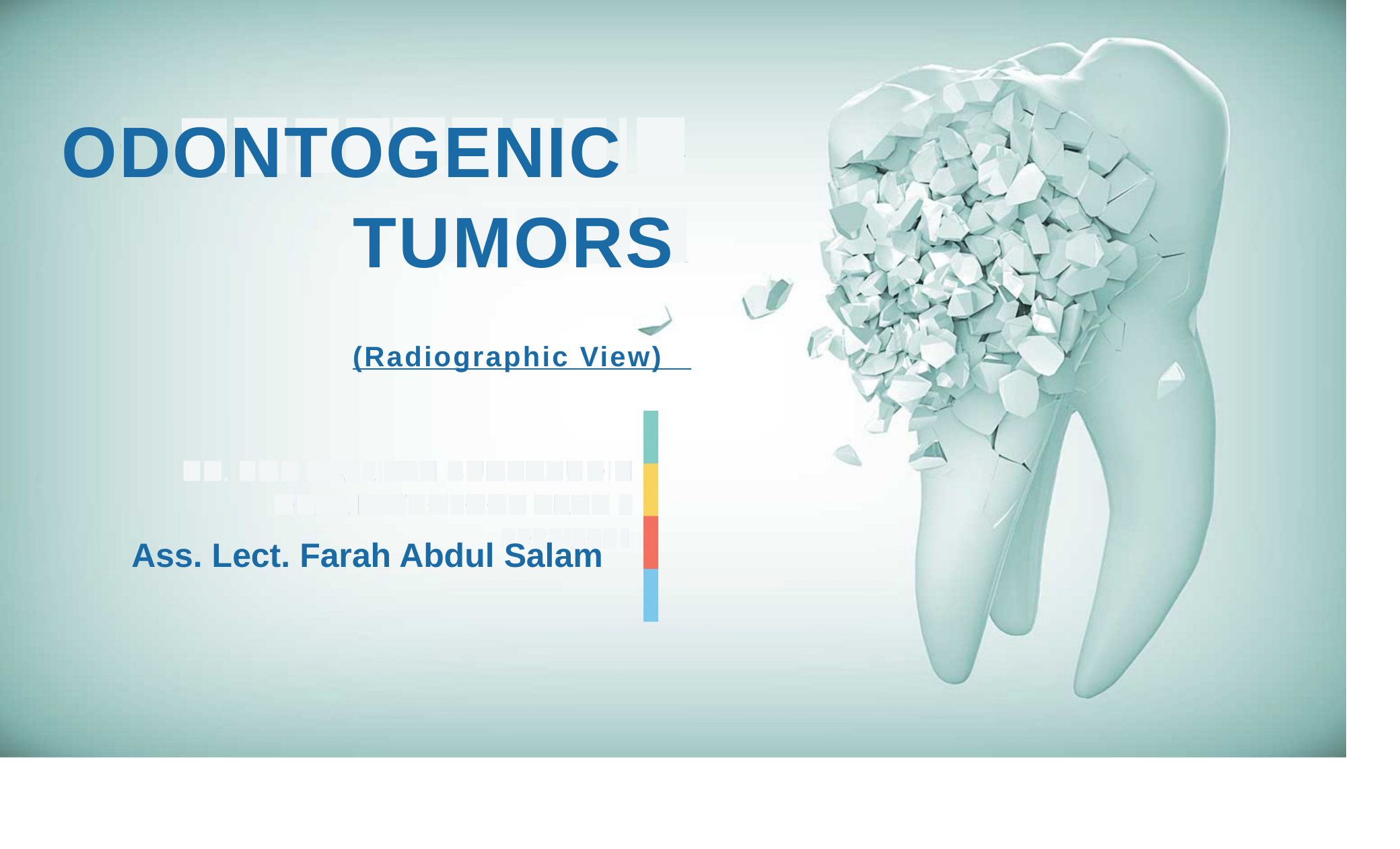

ODONTOGENIC
TUMORS
(Radiographic View)

Ass. Lect. Farah Abdul Salam